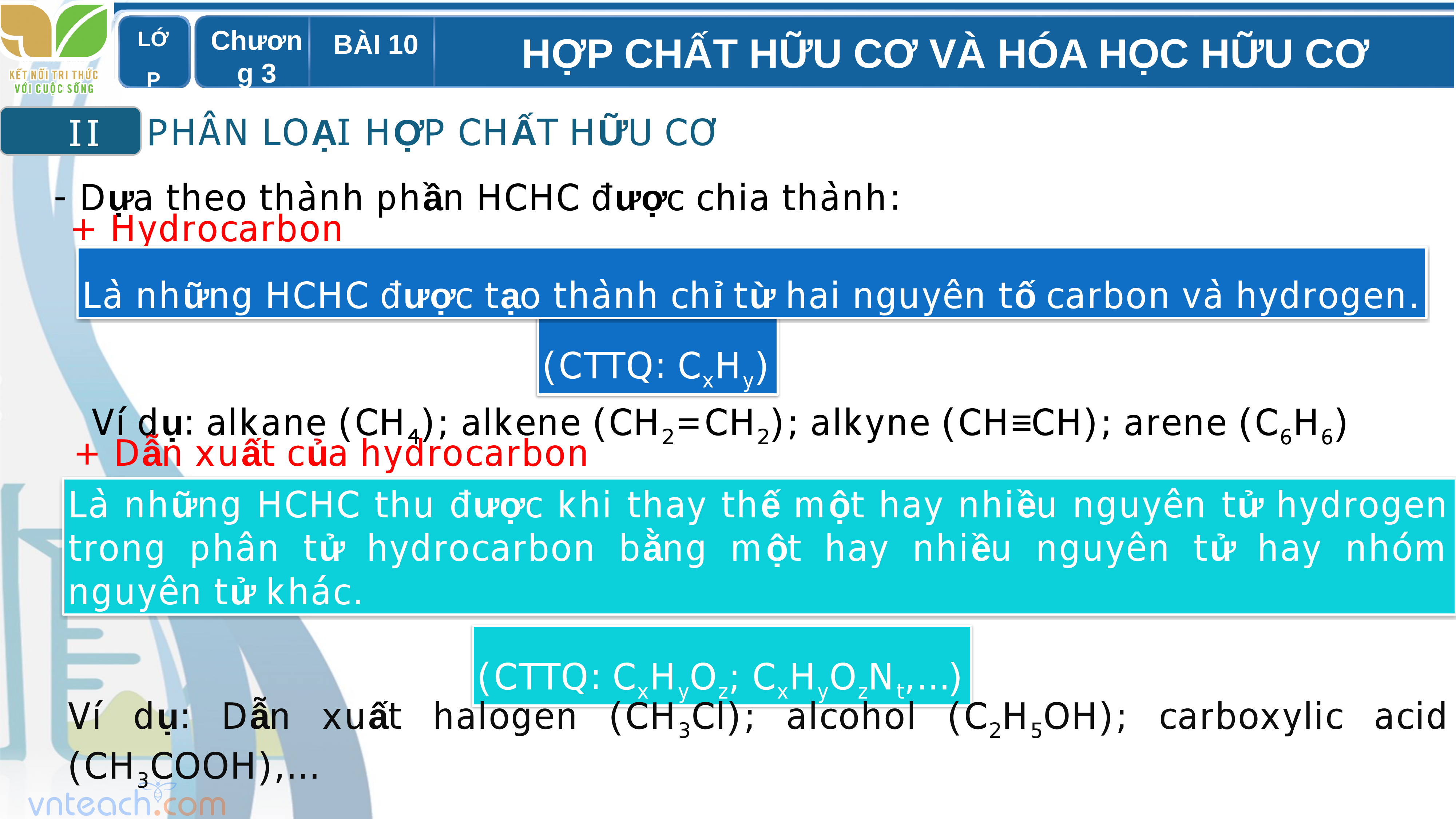

PHÂN LOẠI HỢP CHẤT HỮU CƠ

II
- Dựa theo thành phần HCHC được chia thành:
+ Hydrocarbon
Là những HCHC được tạo thành chỉ từ hai nguyên tố carbon và hydrogen.
(CTTQ: CxHy)
Ví dụ: alkane (CH4); alkene (CH2=CH2); alkyne (CH≡CH); arene (C6H6)
+ Dẫn xuất của hydrocarbon
Là những HCHC thu được khi thay thế một hay nhiều nguyên tử hydrogen trong phân tử hydrocarbon bằng một hay nhiều nguyên tử hay nhóm nguyên tử khác.
(CTTQ: CxHyOz; CxHyOzNt,...)
Ví dụ: Dẫn xuất halogen (CH3Cl); alcohol (C2H5OH); carboxylic acid (CH3COOH),...